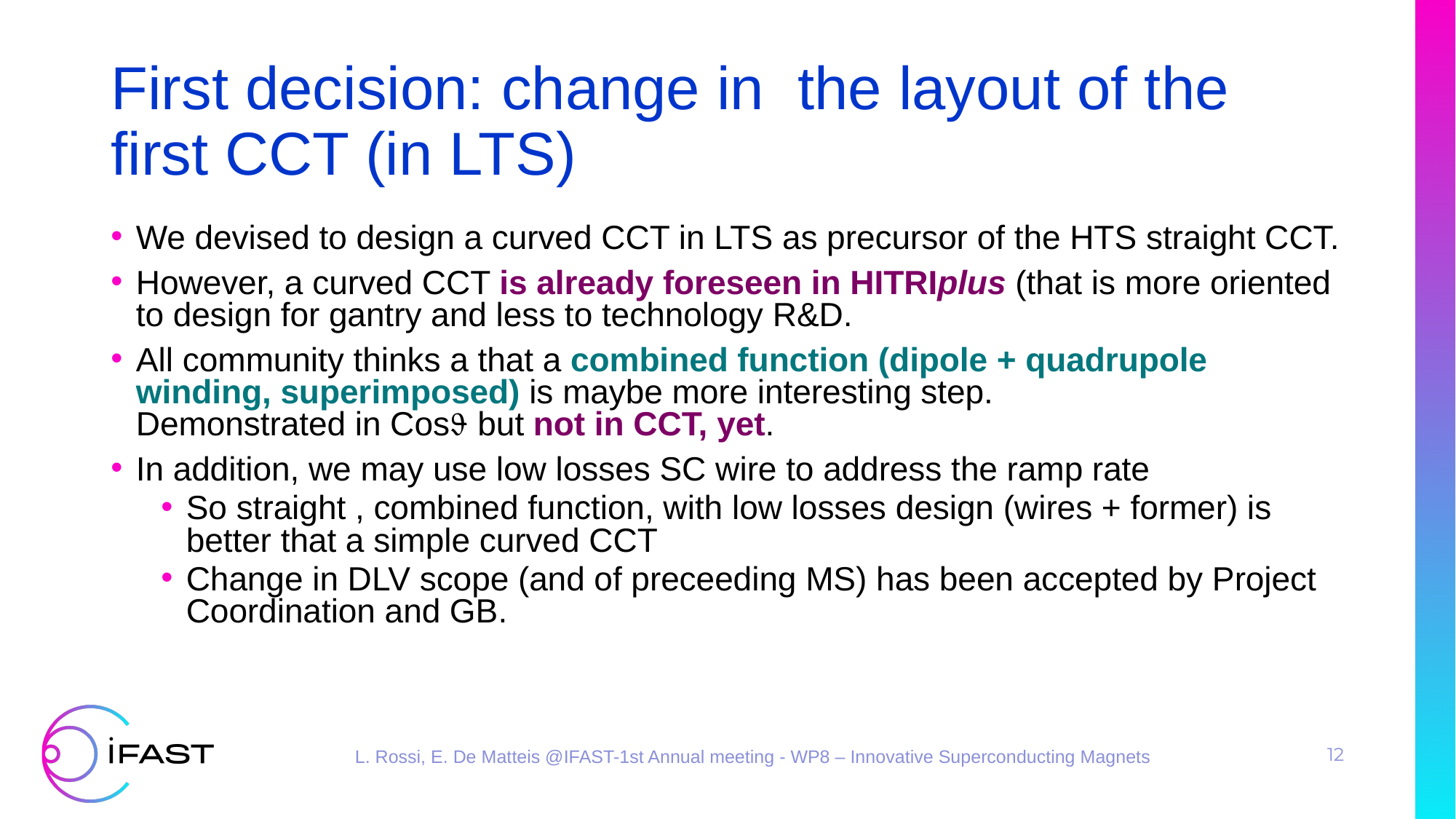

# First decision: change in  the layout of the first CCT (in LTS)
We devised to design a curved CCT in LTS as precursor of the HTS straight CCT.
However, a curved CCT is already foreseen in HITRIplus (that is more oriented to design for gantry and less to technology R&D.
All community thinks a that a combined function (dipole + quadrupole winding, superimposed) is maybe more interesting step.
Demonstrated in Cosϑ but not in CCT, yet.
In addition, we may use low losses SC wire to address the ramp rate
So straight , combined function, with low losses design (wires + former) is better that a simple curved CCT
Change in DLV scope (and of preceeding MS) has been accepted by Project Coordination and GB.
12
L. Rossi, E. De Matteis @IFAST-1st Annual meeting - WP8 – Innovative Superconducting Magnets